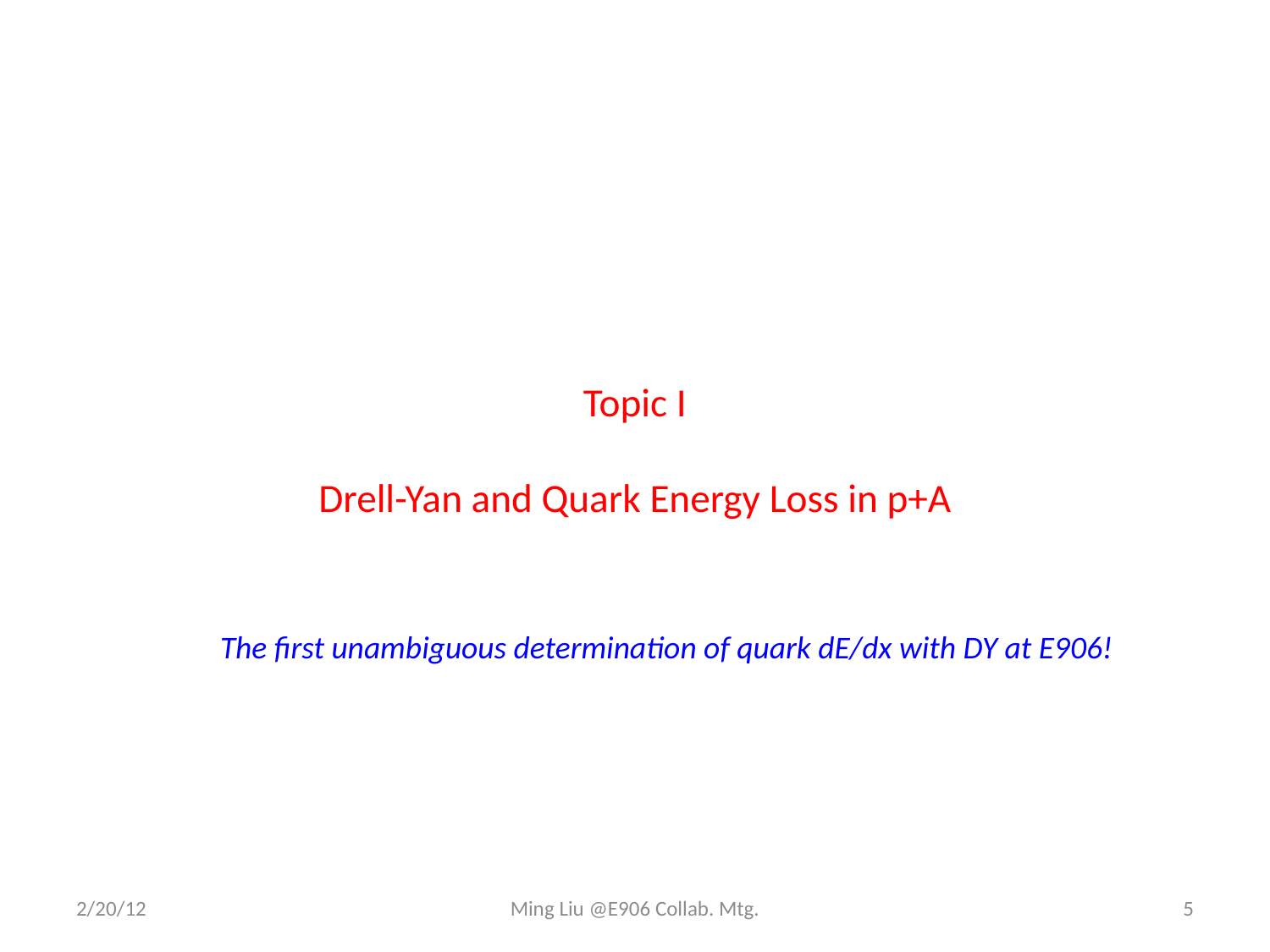

# Topic I Drell-Yan and Quark Energy Loss in p+A
The first unambiguous determination of quark dE/dx with DY at E906!
2/20/12
Ming Liu @E906 Collab. Mtg.
5